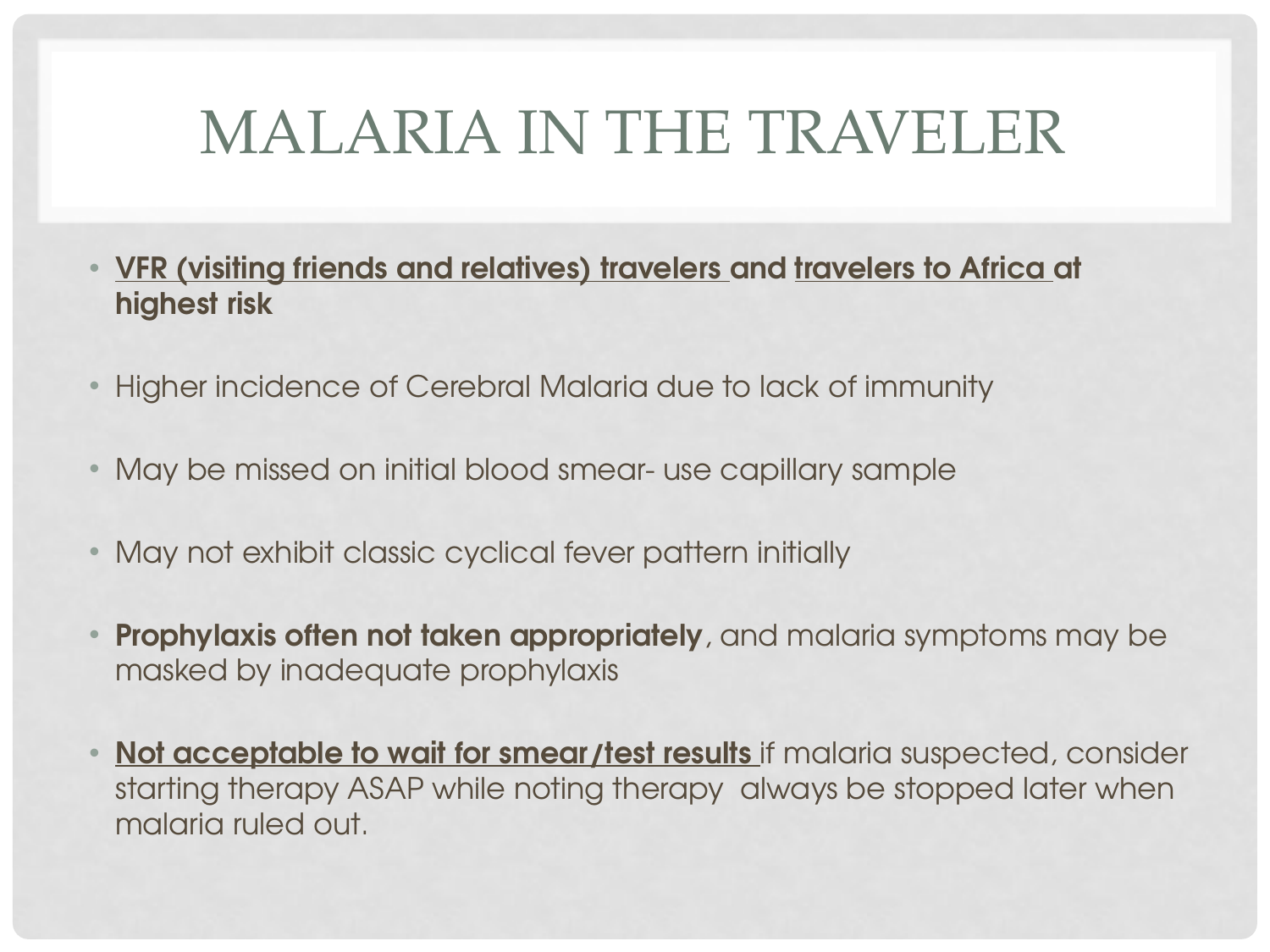

# Malaria in the Traveler
VFR (visiting friends and relatives) travelers and travelers to Africa at highest risk

Higher incidence of Cerebral Malaria due to lack of immunity

May be missed on initial blood smear- use capillary sample

May not exhibit classic cyclical fever pattern initially

Prophylaxis often not taken appropriately, and malaria symptoms may be masked by inadequate prophylaxis

Not acceptable to wait for smear/test results if malaria suspected, consider starting therapy ASAP while noting therapy  always be stopped later when malaria ruled out.